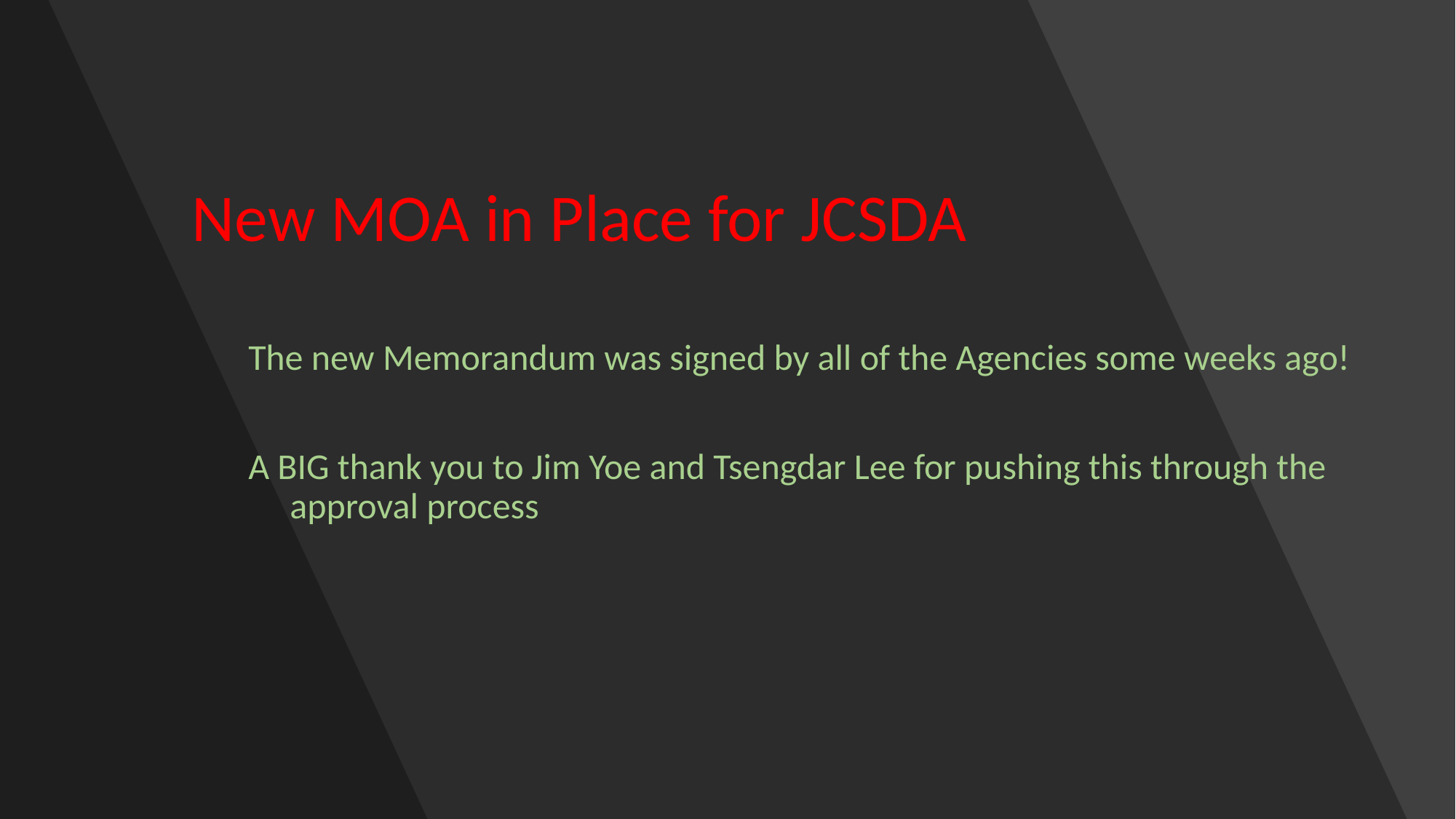

# New MOA in Place for JCSDA
The new Memorandum was signed by all of the Agencies some weeks ago!

A BIG thank you to Jim Yoe and Tsengdar Lee for pushing this through the approval process